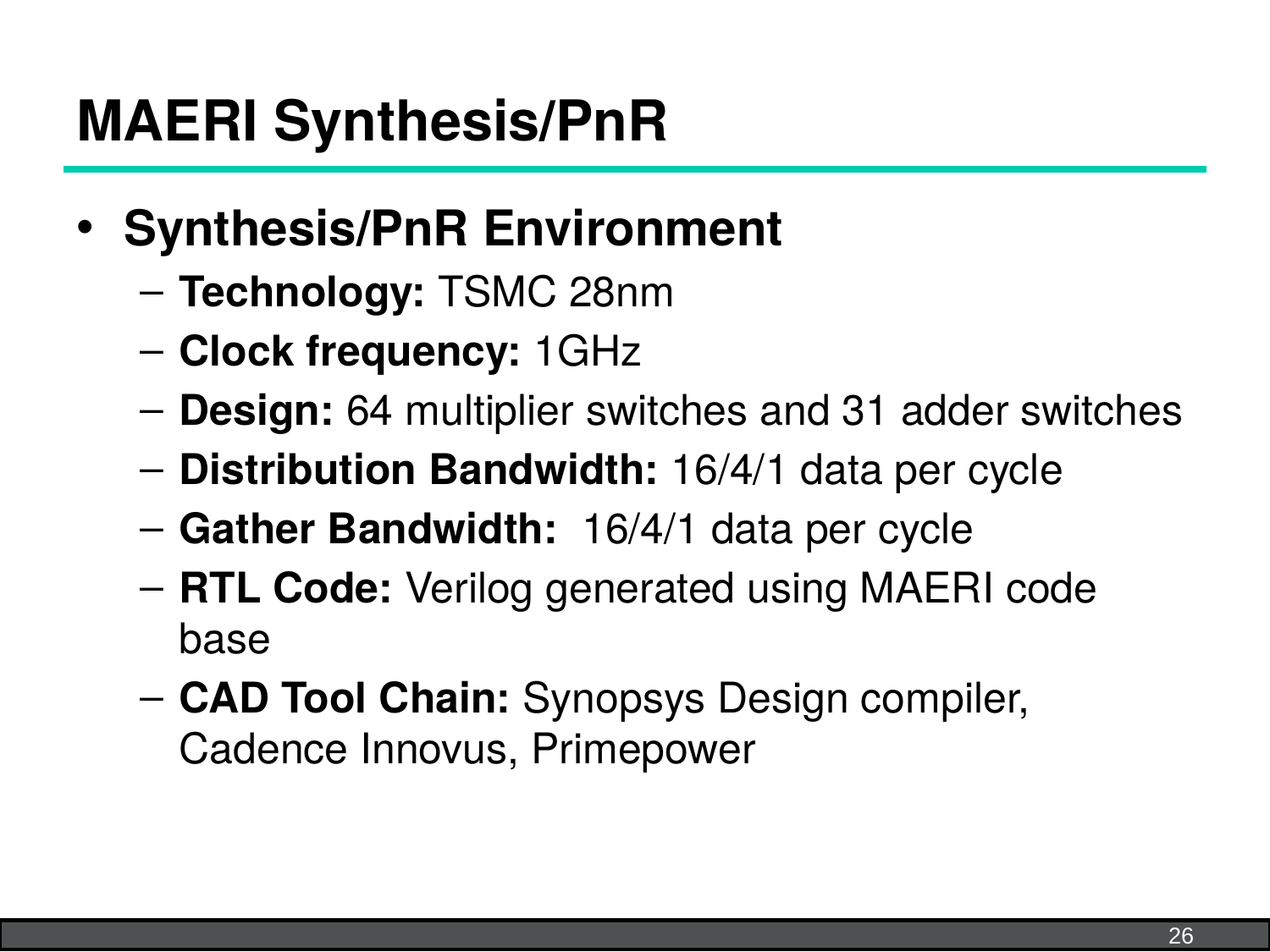

# MAERI Synthesis/PnR
Synthesis/PnR Environment
Technology: TSMC 28nm
Clock frequency: 1GHz
Design: 64 multiplier switches and 31 adder switches
Distribution Bandwidth: 16/4/1 data per cycle
Gather Bandwidth:  16/4/1 data per cycle
RTL Code: Verilog generated using MAERI code base
CAD Tool Chain: Synopsys Design compiler, Cadence Innovus, Primepower

26